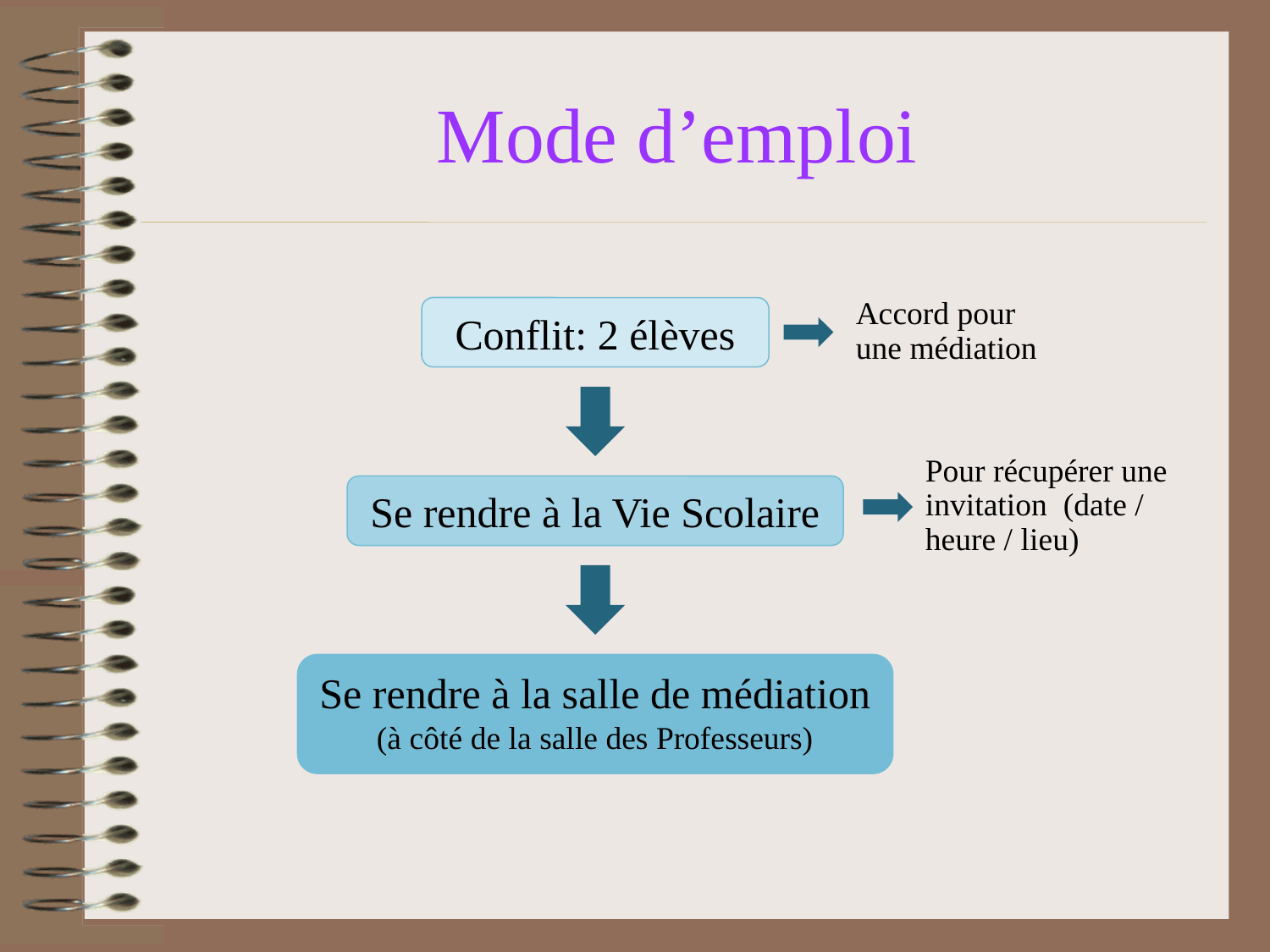

# Mode d’emploi
Accord pour une médiation
Conflit: 2 élèves

Pour récupérer une invitation  (date / heure / lieu)
Se rendre à la Vie Scolaire

Se rendre à la salle de médiation
(à côté de la salle des Professeurs)